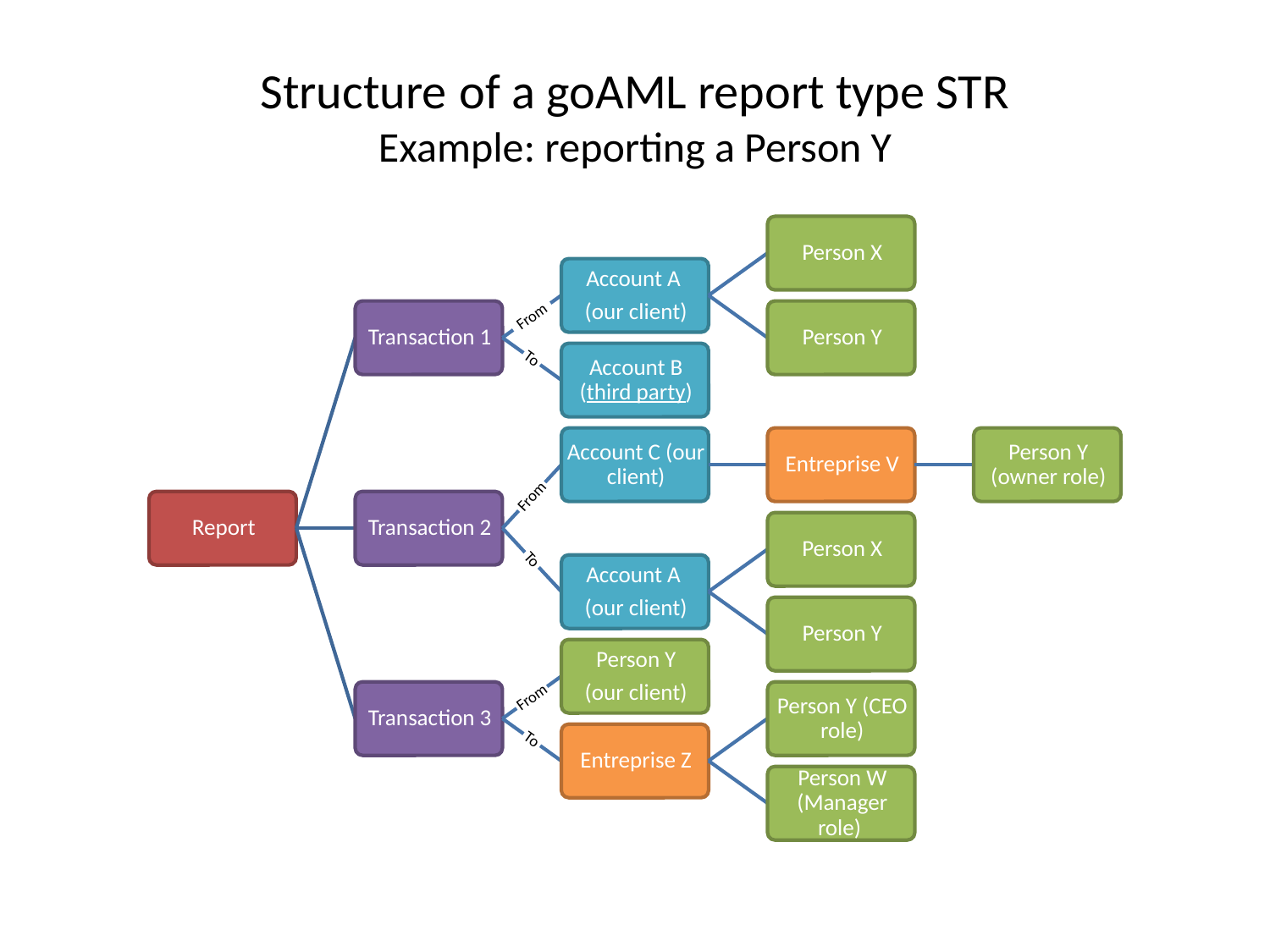

Structure of a goAML report type STR
Example: reporting a Person Y
Report

Transaction 1
From
Account A
(our client)

Person X

Person Y
To
Account B (third party)

Transaction 2
From
Account C (our client)

Entreprise V

Person Y (owner role)
To
Account A
(our client)

Person X

Person Y

Transaction 3
From
Person Y
(our client)
To
Entreprise Z

Person Y (CEO role)

Person W (Manager role)